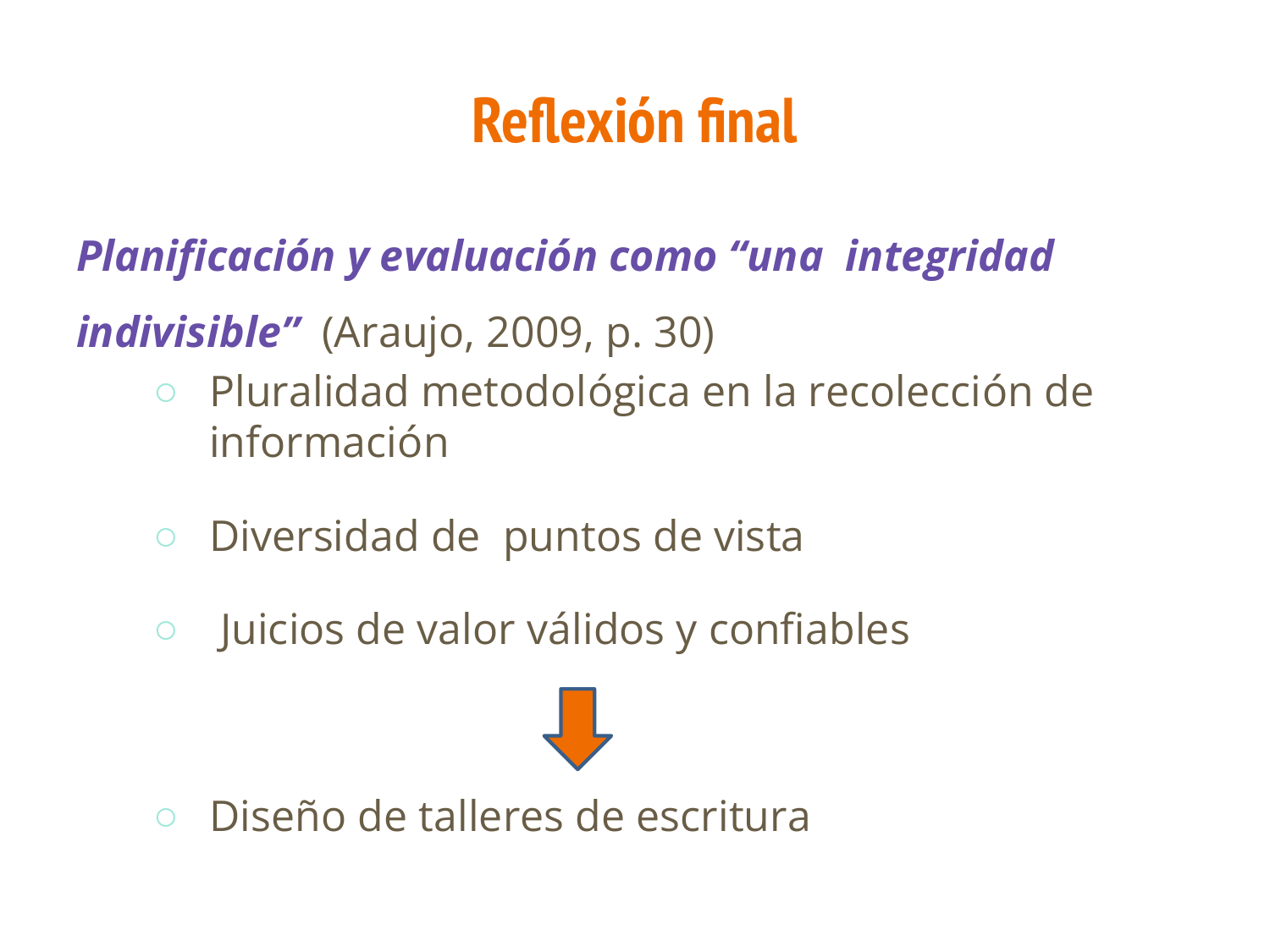

# Reflexión final
Planificación y evaluación como “una  integridad indivisible”  (Araujo, 2009, p. 30)
Pluralidad metodológica en la recolección de información
Diversidad de  puntos de vista
 Juicios de valor válidos y confiables

Diseño de talleres de escritura